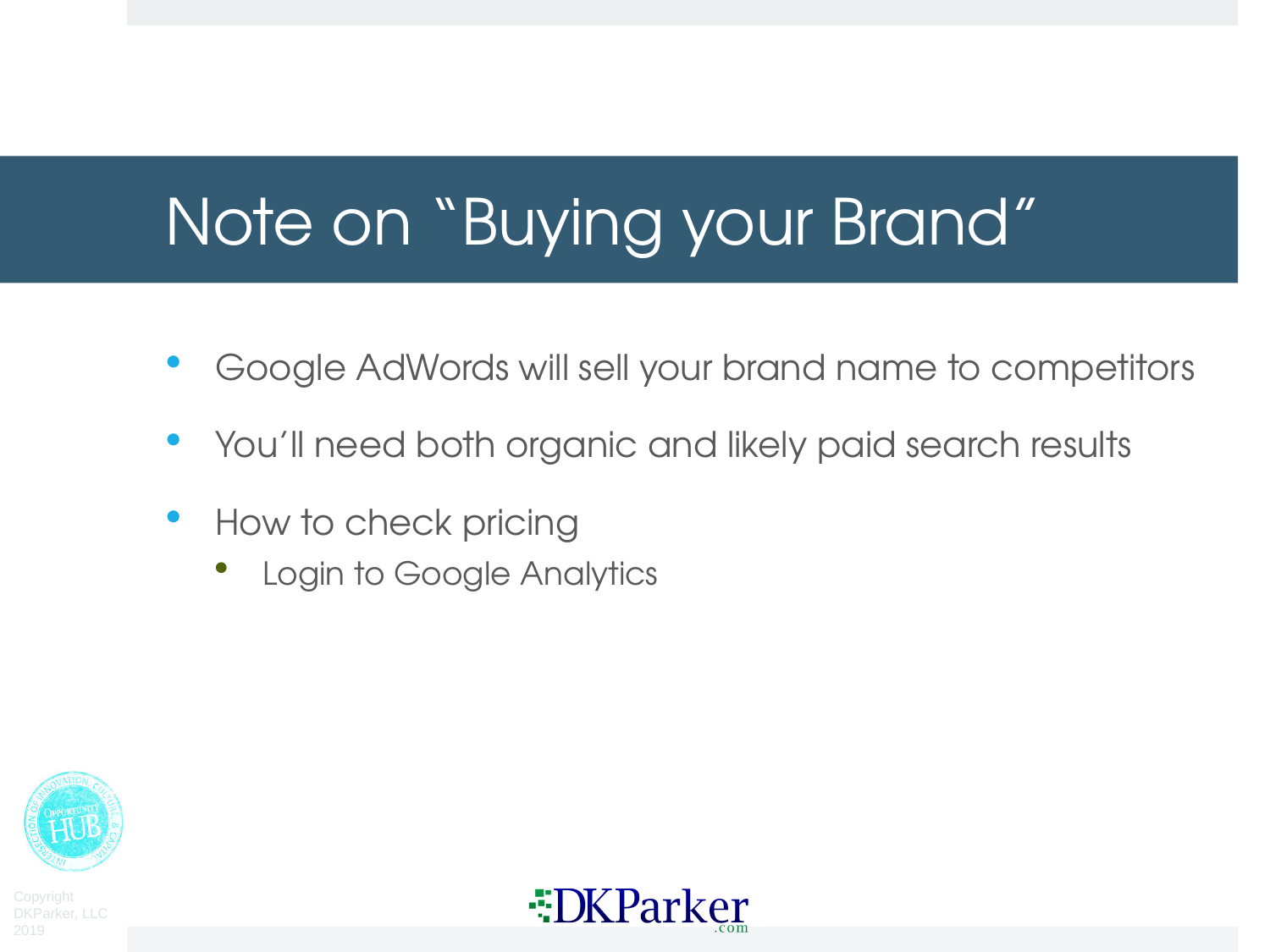

# Note on “Buying your Brand”
Google AdWords will sell your brand name to competitors
You’ll need both organic and likely paid search results
How to check pricing
Login to Google Analytics